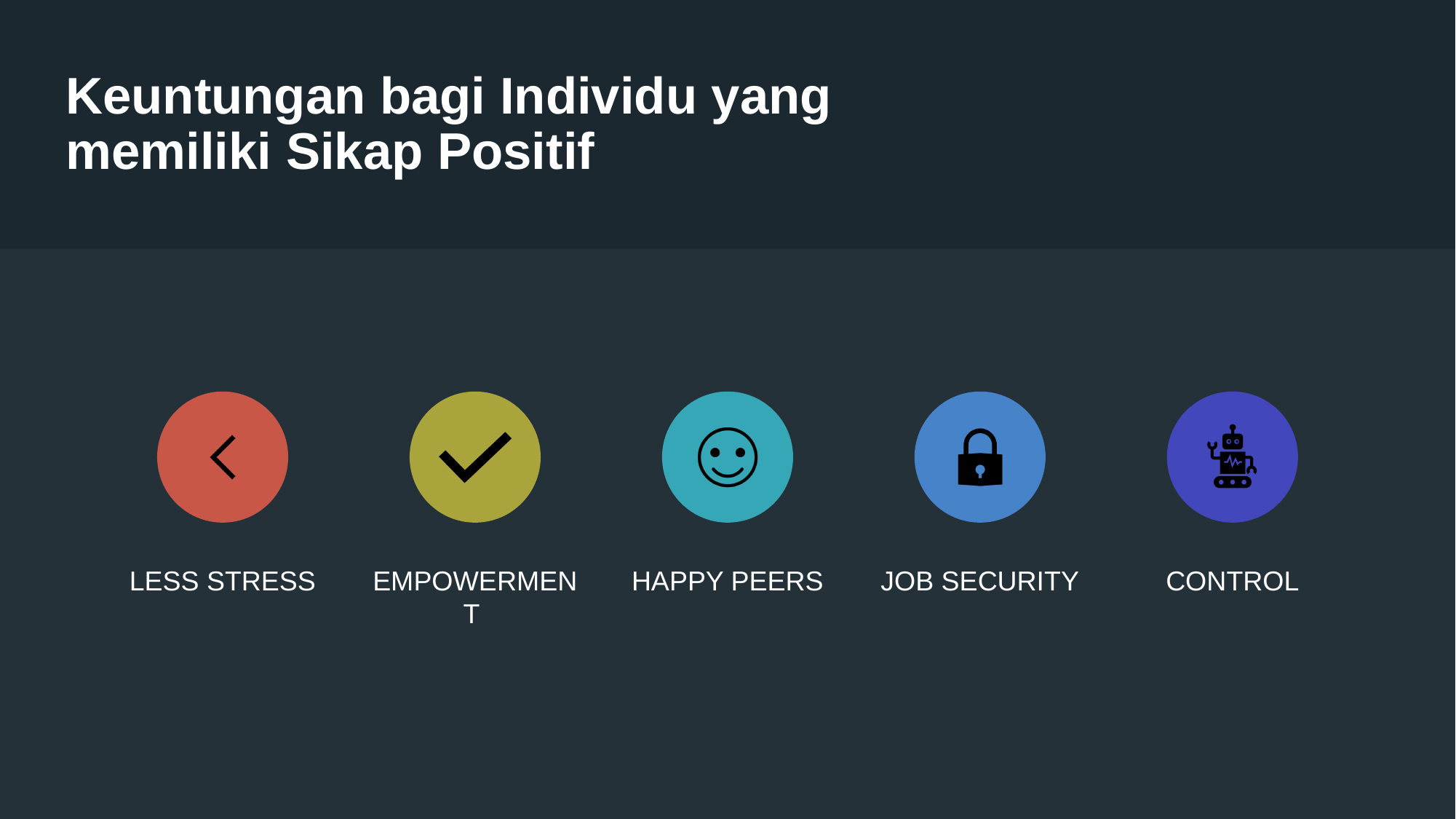

# Keuntungan bagi Individu yang memiliki Sikap Positif

Less Stress
Empowerment
Happy peers
Job Security
Control